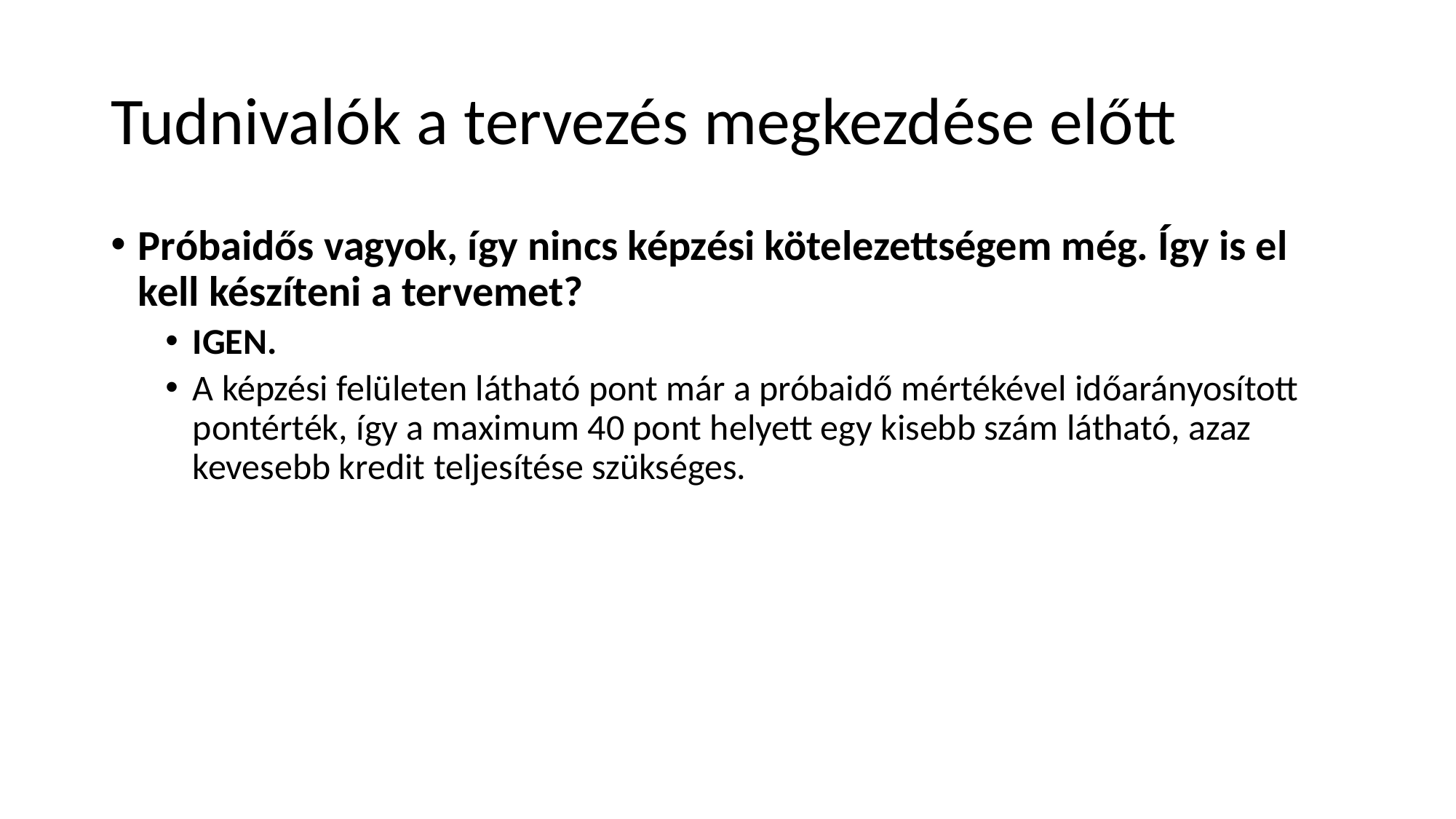

# Tudnivalók a tervezés megkezdése előtt
Próbaidős vagyok, így nincs képzési kötelezettségem még. Így is el kell készíteni a tervemet?
IGEN.
A képzési felületen látható pont már a próbaidő mértékével időarányosított pontérték, így a maximum 40 pont helyett egy kisebb szám látható, azaz kevesebb kredit teljesítése szükséges.